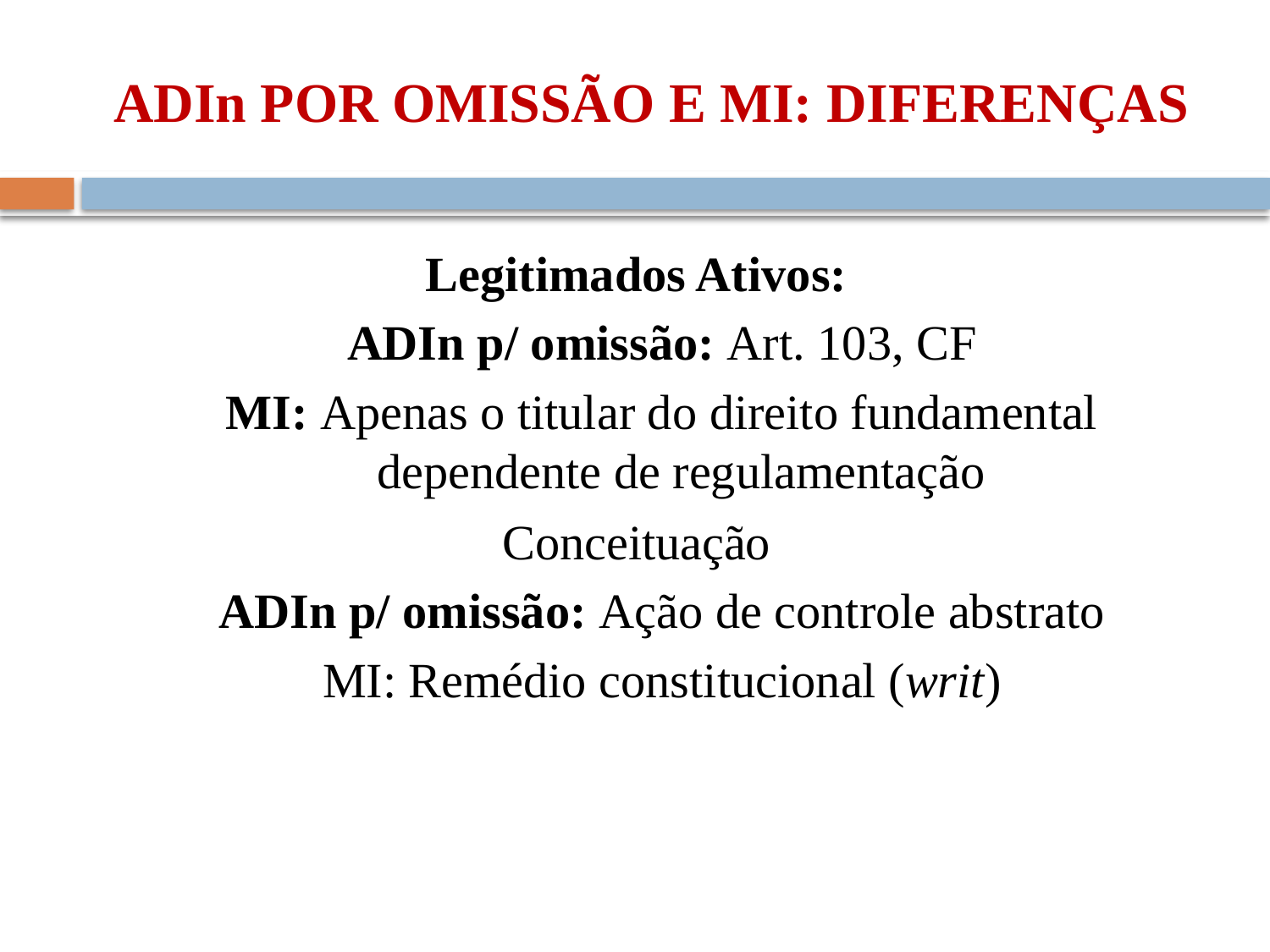

# ADIn POR OMISSÃO E MI: DIFERENÇAS
Legitimados Ativos:
ADIn p/ omissão: Art. 103, CF
MI: Apenas o titular do direito fundamental dependente de regulamentação
Conceituação
ADIn p/ omissão: Ação de controle abstrato
MI: Remédio constitucional (writ)